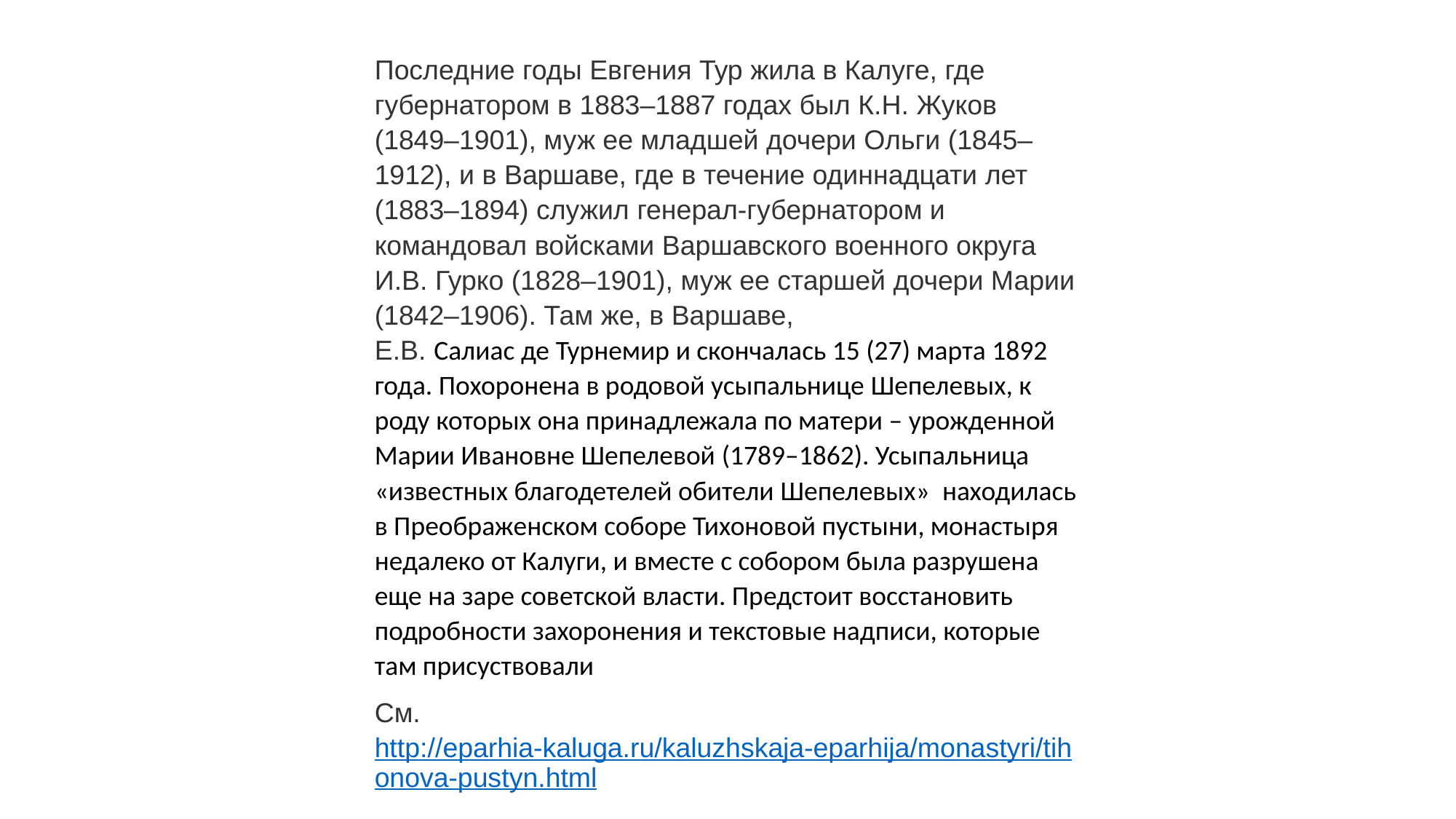

Последние годы Евгения Тур жила в Калуге, где губернатором в 1883–1887 годах был К.Н. Жуков (1849–1901), муж ее младшей дочери Ольги (1845–1912), и в Варшаве, где в течение одиннадцати лет (1883–1894) служил генерал-губернатором и командовал войсками Варшавского военного округа И.В. Гурко (1828–1901), муж ее старшей дочери Марии (1842–1906). Там же, в Варшаве, Е.В. Салиас де Турнемир и скончалась 15 (27) марта 1892 года. Похоронена в родовой усыпальнице Шепелевых, к роду которых она принадлежала по матери – урожденной Марии Ивановне Шепелевой (1789–1862). Усыпальница «известных благодетелей обители Шепелевых»  находилась в Преображенском соборе Тихоновой пустыни, монастыря недалеко от Калуги, и вместе с собором была разрушена еще на заре советской власти. Предстоит восстановить подробности захоронения и текстовые надписи, которые там присуствовали
См. http://eparhia-kaluga.ru/kaluzhskaja-eparhija/monastyri/tihonova-pustyn.html